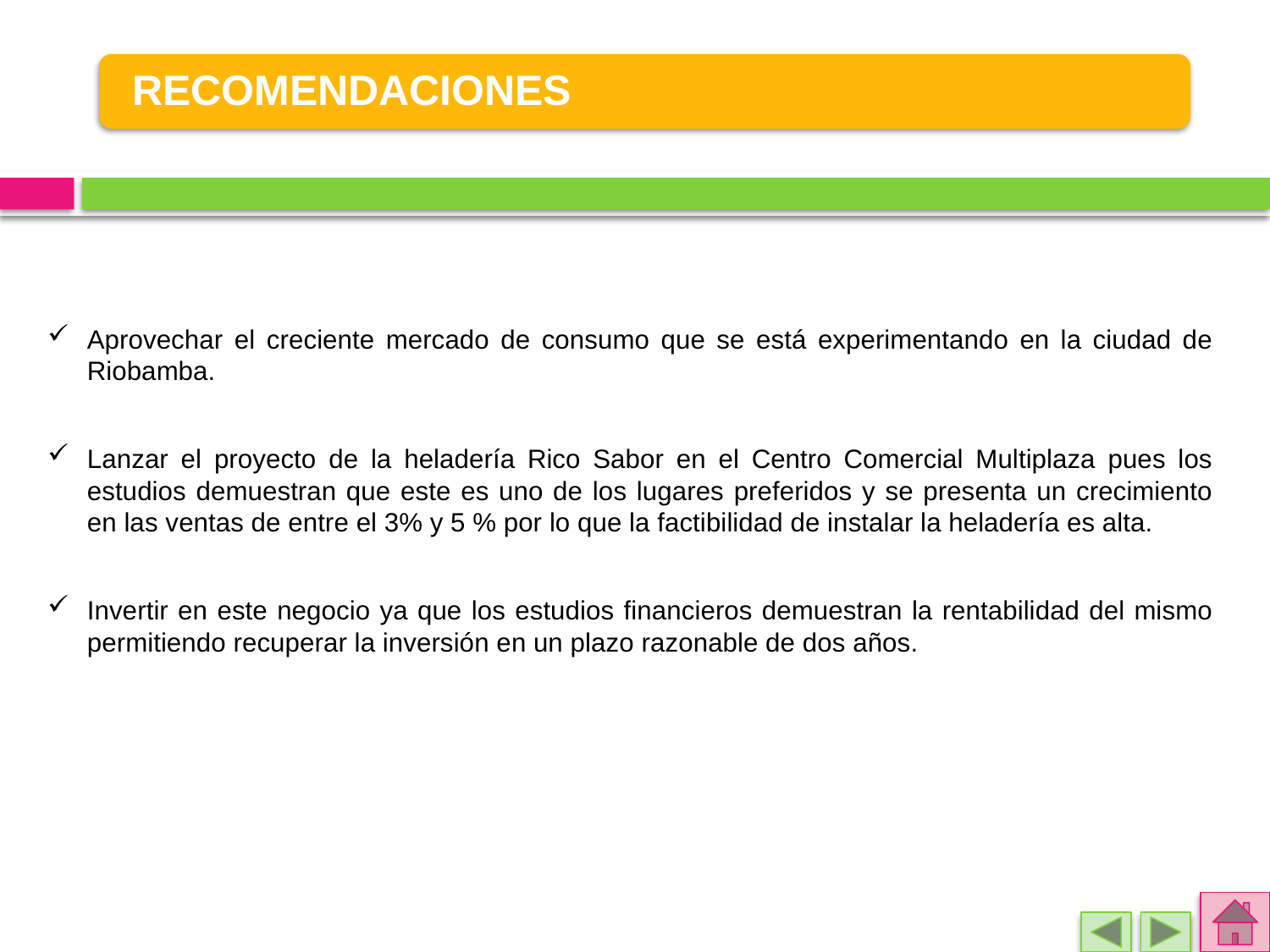

RECOMENDACIONES
Aprovechar el creciente mercado de consumo que se está experimentando en la ciudad de Riobamba.

Lanzar el proyecto de la heladería Rico Sabor en el Centro Comercial Multiplaza pues los estudios demuestran que este es uno de los lugares preferidos y se presenta un crecimiento en las ventas de entre el 3% y 5 % por lo que la factibilidad de instalar la heladería es alta.

Invertir en este negocio ya que los estudios financieros demuestran la rentabilidad del mismo permitiendo recuperar la inversión en un plazo razonable de dos años.